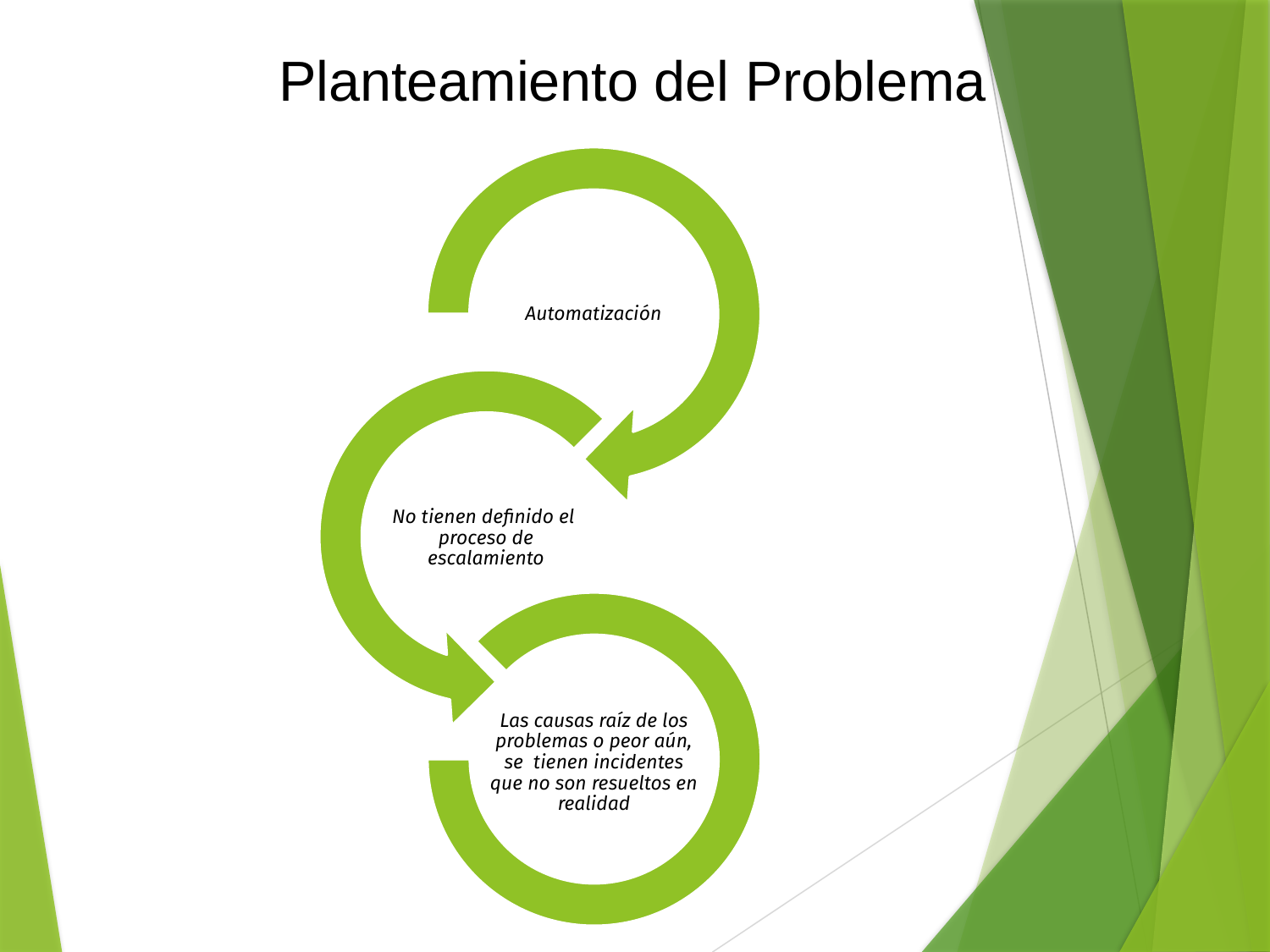

Planteamiento del Problema
Automatización
No tienen definido el  proceso de escalamiento
Las causas raíz de los problemas o peor aún, se  tienen incidentes que no son resueltos en realidad